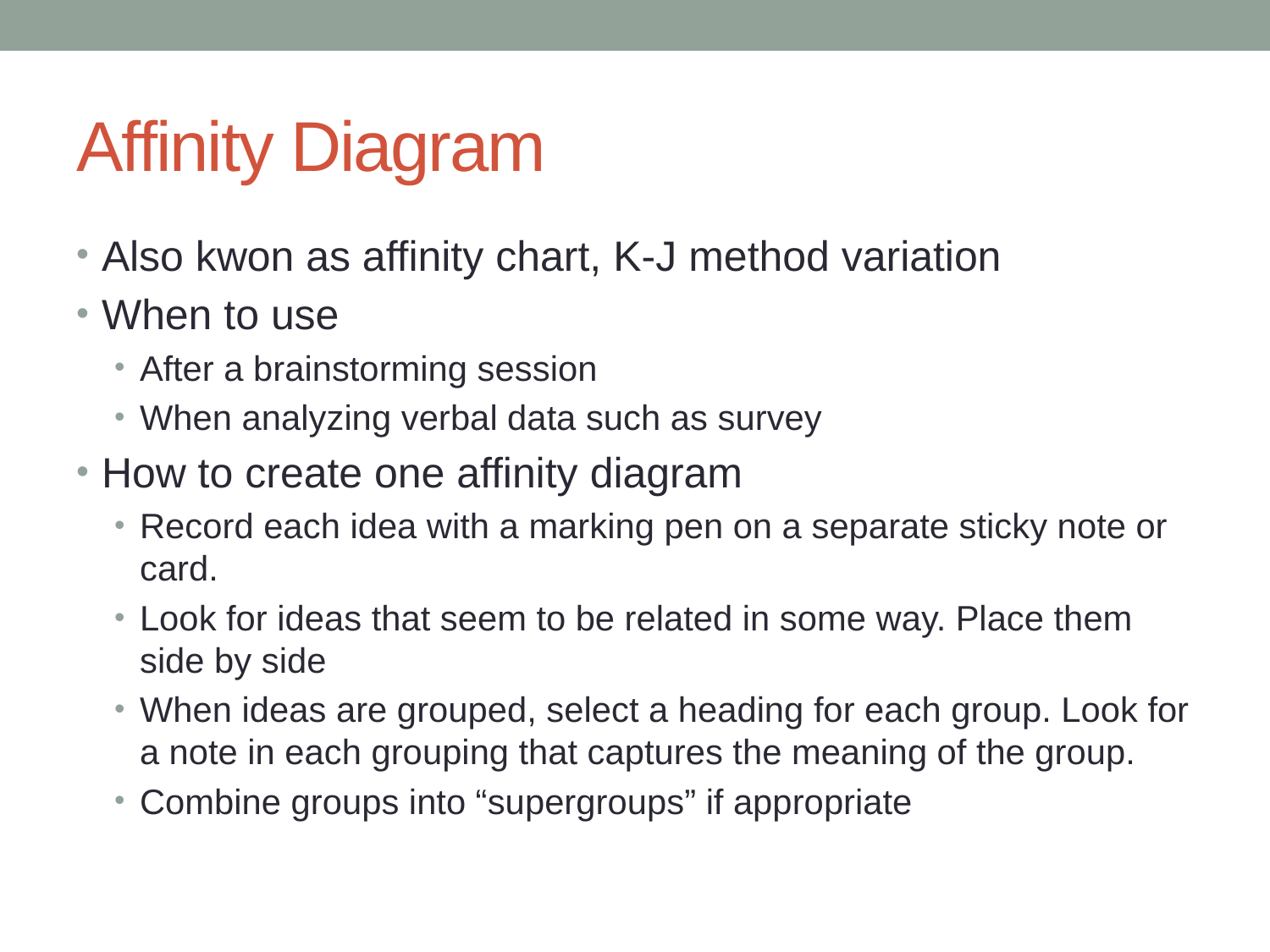

# Affinity Diagram
Also kwon as affinity chart, K-J method variation
When to use
After a brainstorming session
When analyzing verbal data such as survey
How to create one affinity diagram
Record each idea with a marking pen on a separate sticky note or card.
Look for ideas that seem to be related in some way. Place them side by side
When ideas are grouped, select a heading for each group. Look for a note in each grouping that captures the meaning of the group.
Combine groups into “supergroups” if appropriate